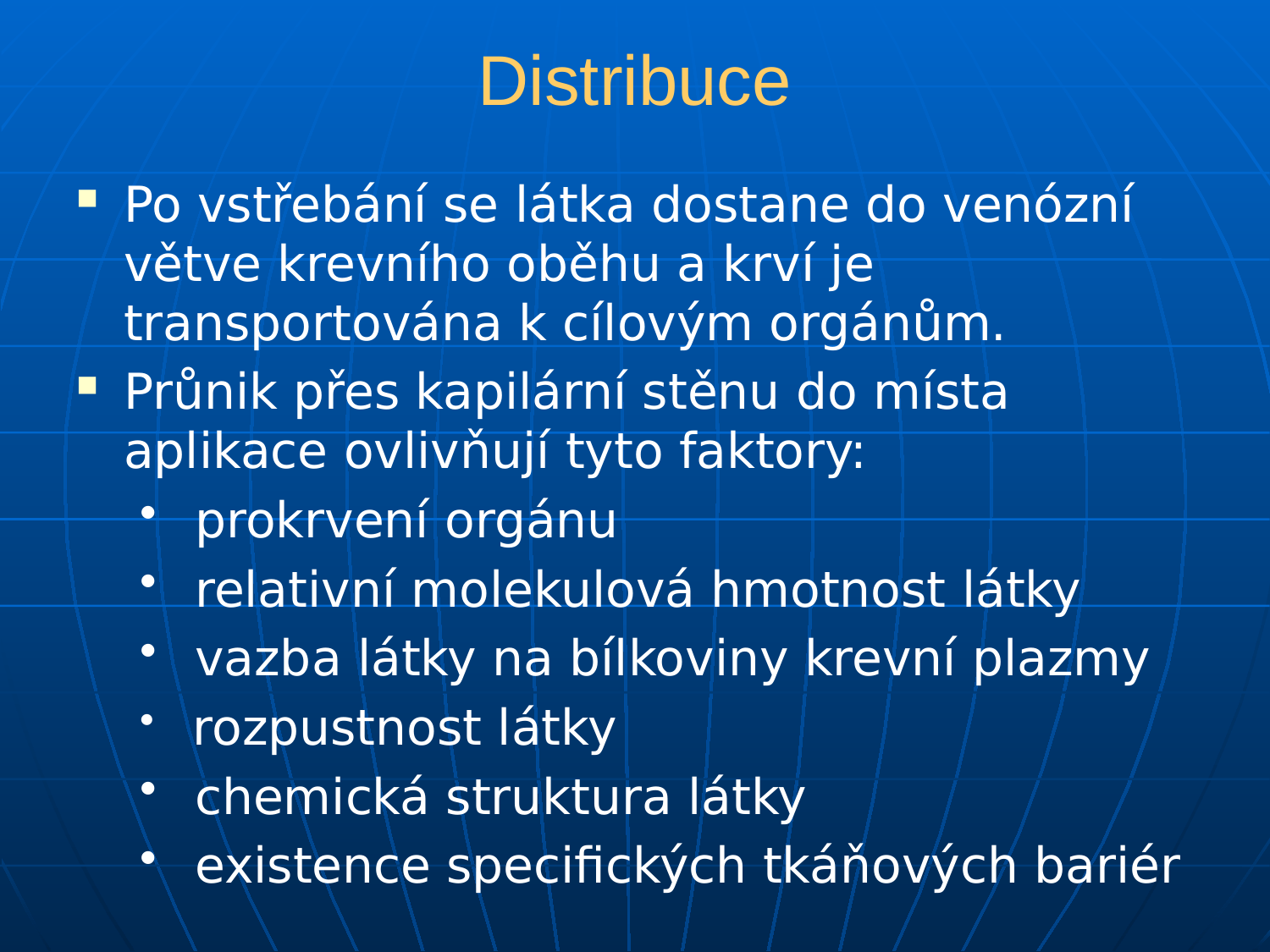

# Distribuce
Po vstřebání se látka dostane do venózní větve krevního oběhu a krví je transportována k cílovým orgánům.
Průnik přes kapilární stěnu do místa aplikace ovlivňují tyto faktory:
 prokrvení orgánu
 relativní molekulová hmotnost látky
 vazba látky na bílkoviny krevní plazmy
 rozpustnost látky
 chemická struktura látky
 existence specifických tkáňových bariér